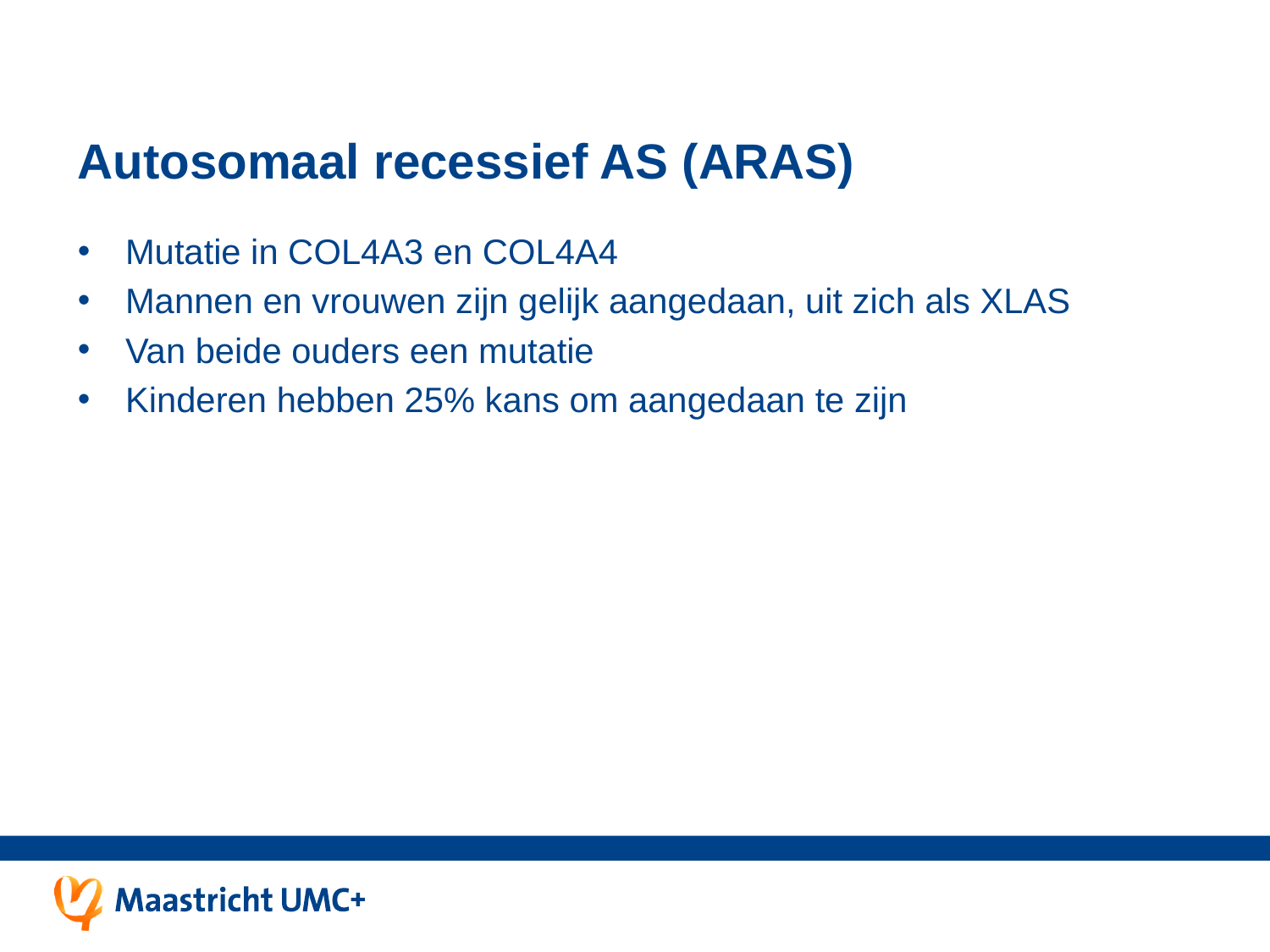

# Autosomaal recessief AS (ARAS)
Mutatie in COL4A3 en COL4A4
Mannen en vrouwen zijn gelijk aangedaan, uit zich als XLAS
Van beide ouders een mutatie
Kinderen hebben 25% kans om aangedaan te zijn